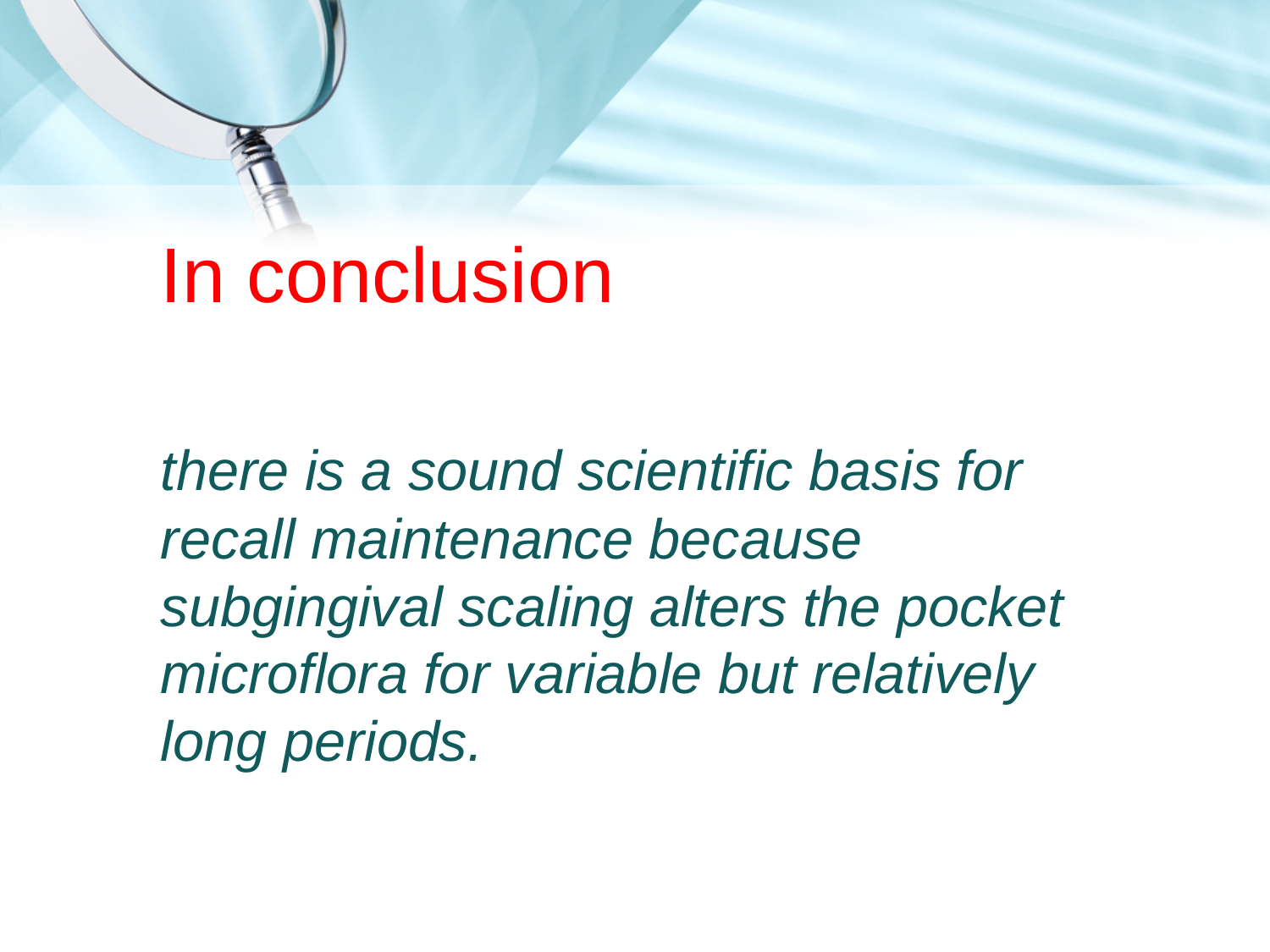

# In conclusion

there is a sound scientific basis for recall maintenance because subgingival scaling alters the pocket microflora for variable but relatively long periods.